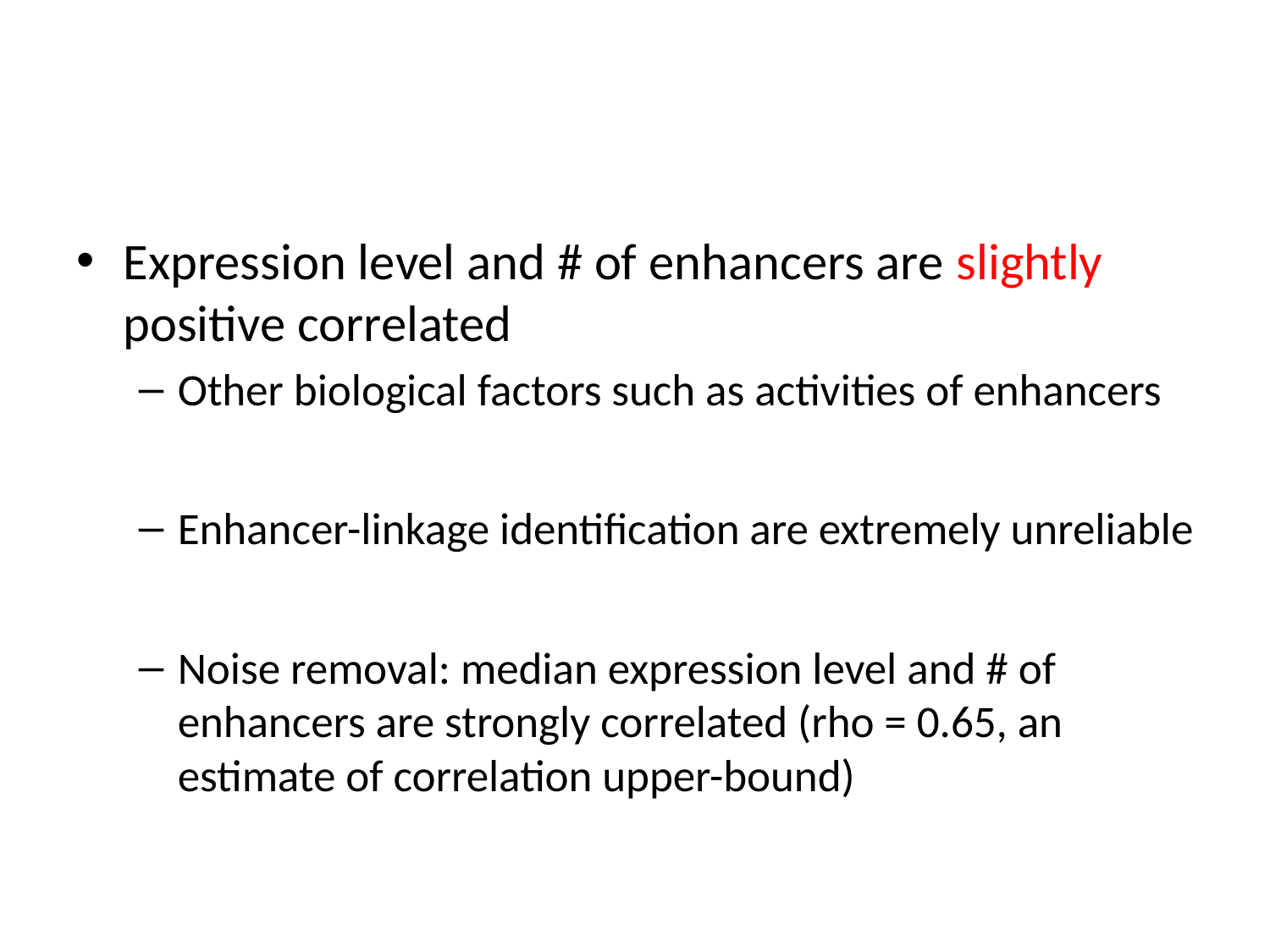

#
Expression level and # of enhancers are slightly positive correlated
Other biological factors such as activities of enhancers

Enhancer-linkage identification are extremely unreliable

Noise removal: median expression level and # of enhancers are strongly correlated (rho = 0.65, an estimate of correlation upper-bound)